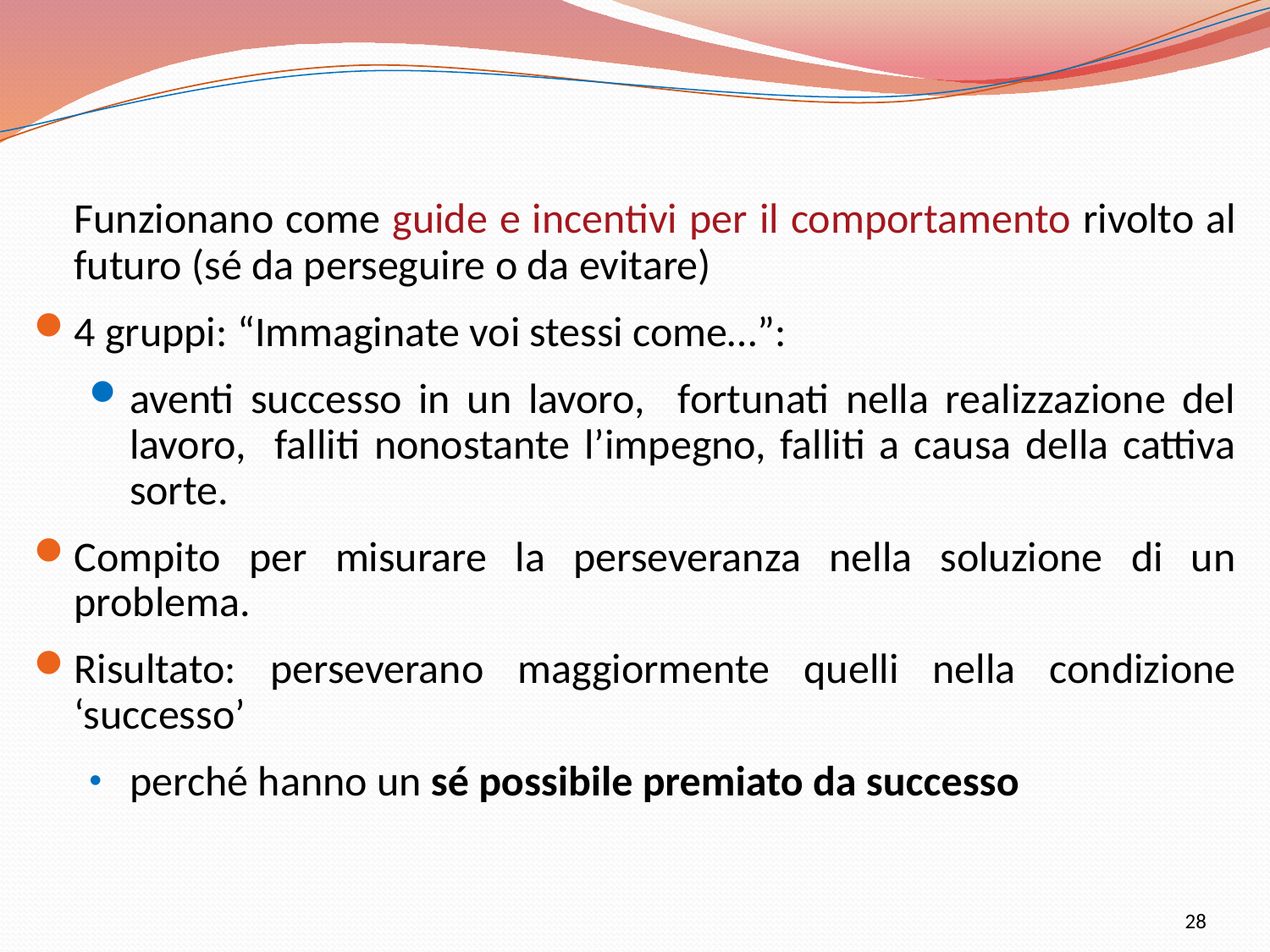

Funzionano come guide e incentivi per il comportamento rivolto al futuro (sé da perseguire o da evitare)
4 gruppi: “Immaginate voi stessi come…”:
aventi successo in un lavoro,  fortunati nella realizzazione del lavoro,  falliti nonostante l’impegno, falliti a causa della cattiva sorte.
Compito per misurare la perseveranza nella soluzione di un problema.
Risultato: perseverano maggiormente quelli nella condizione ‘successo’
perché hanno un sé possibile premiato da successo

28